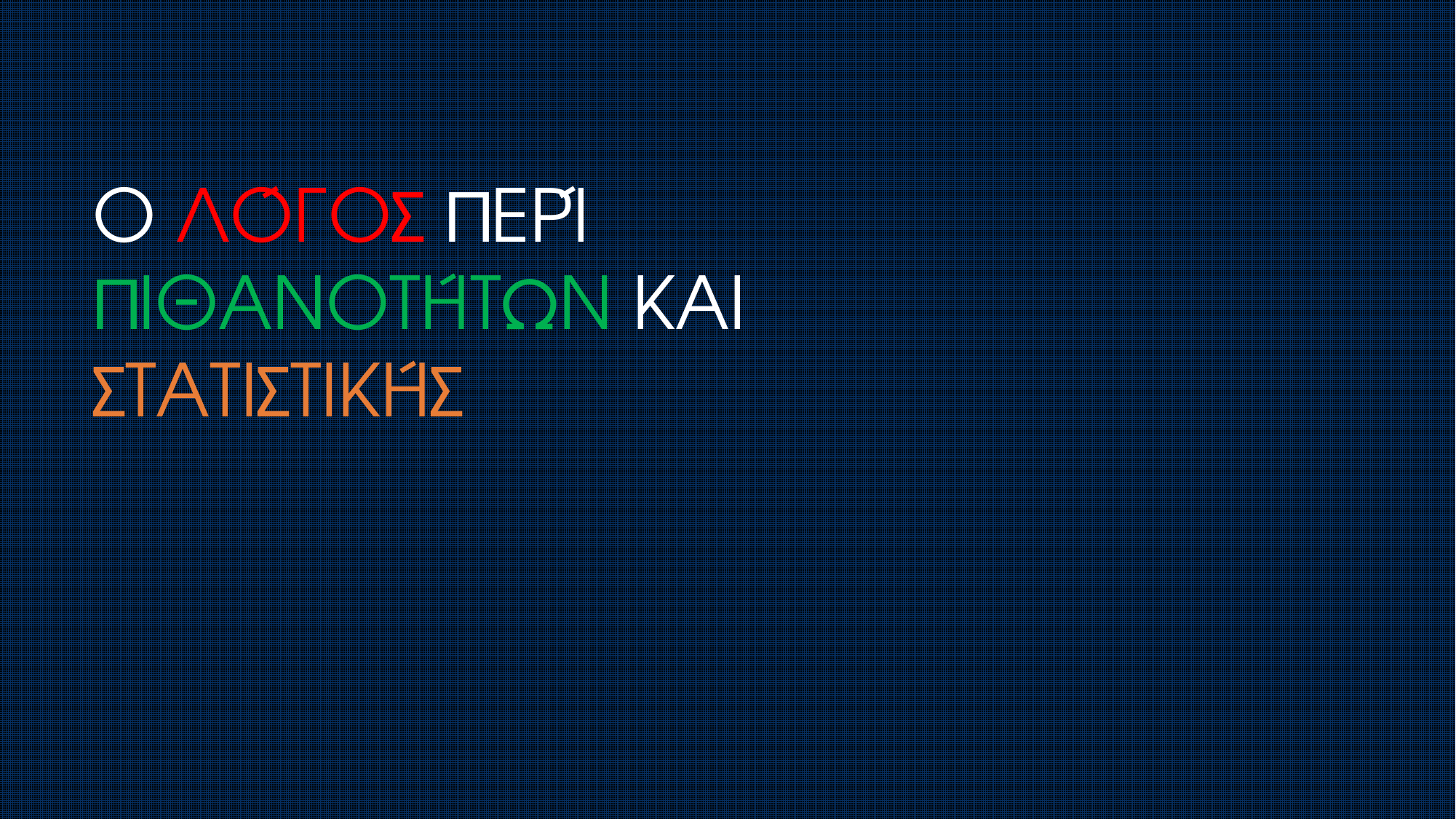

# Ο λόγος περί Πιθανοτήτων και Στατιστικής